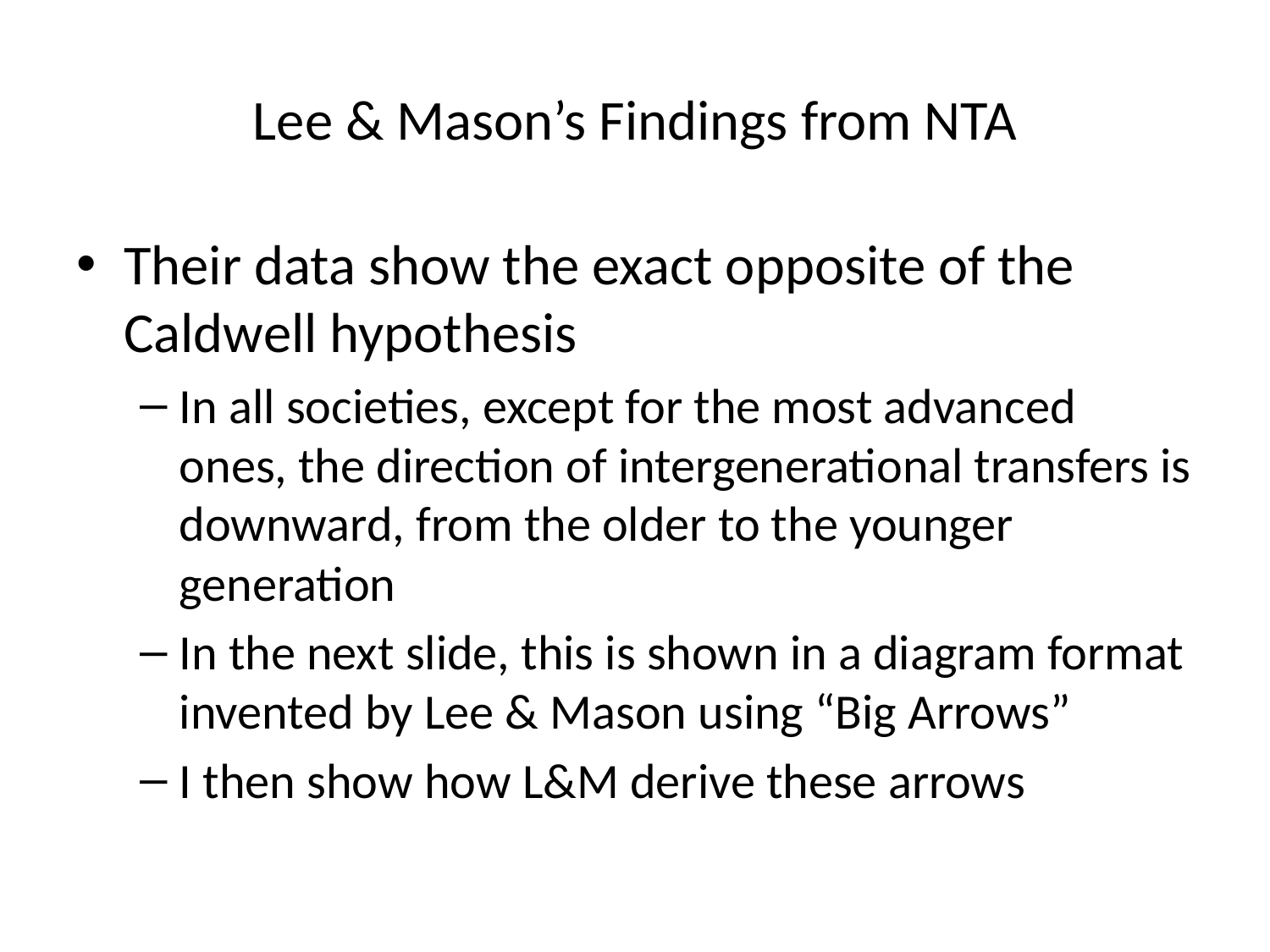

# Lee & Mason’s Findings from NTA
Their data show the exact opposite of the Caldwell hypothesis
In all societies, except for the most advanced ones, the direction of intergenerational transfers is downward, from the older to the younger generation
In the next slide, this is shown in a diagram format invented by Lee & Mason using “Big Arrows”
I then show how L&M derive these arrows